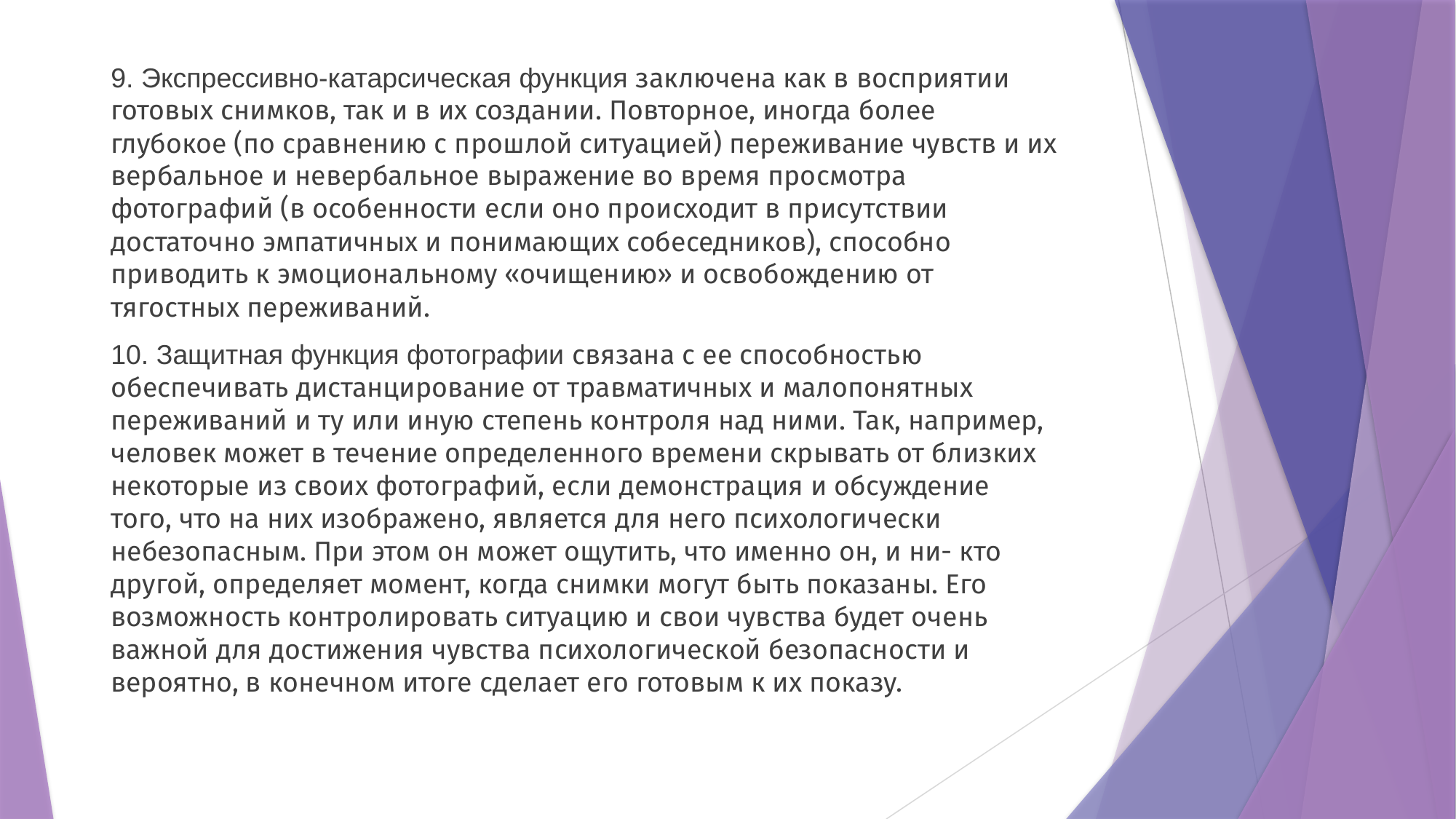

9. Экспрессивно-катарсическая функция заключена как в восприятии готовых снимков, так и в их создании. Повторное, иногда более глубокое (по сравнению с прошлой ситуацией) переживание чувств и их вербальное и невербальное выражение во время просмотра фотографий (в особенности если оно происходит в присутствии достаточно эмпатичных и понимающих собеседников), способно приводить к эмоциональному «очищению» и освобождению от тягостных переживаний.
10. Защитная функция фотографии связана с ее способностью обеспечивать дистанцирование от травматичных и малопонятных переживаний и ту или иную степень контроля над ними. Так, например, человек может в течение определенного времени скрывать от близких некоторые из своих фотографий, если демонстрация и обсуждение того, что на них изображено, является для него психологически небезопасным. При этом он может ощутить, что именно он, и ни- кто другой, определяет момент, когда снимки могут быть показаны. Его возможность контролировать ситуацию и свои чувства будет очень важной для достижения чувства психологической безопасности и вероятно, в конечном итоге сделает его готовым к их показу.